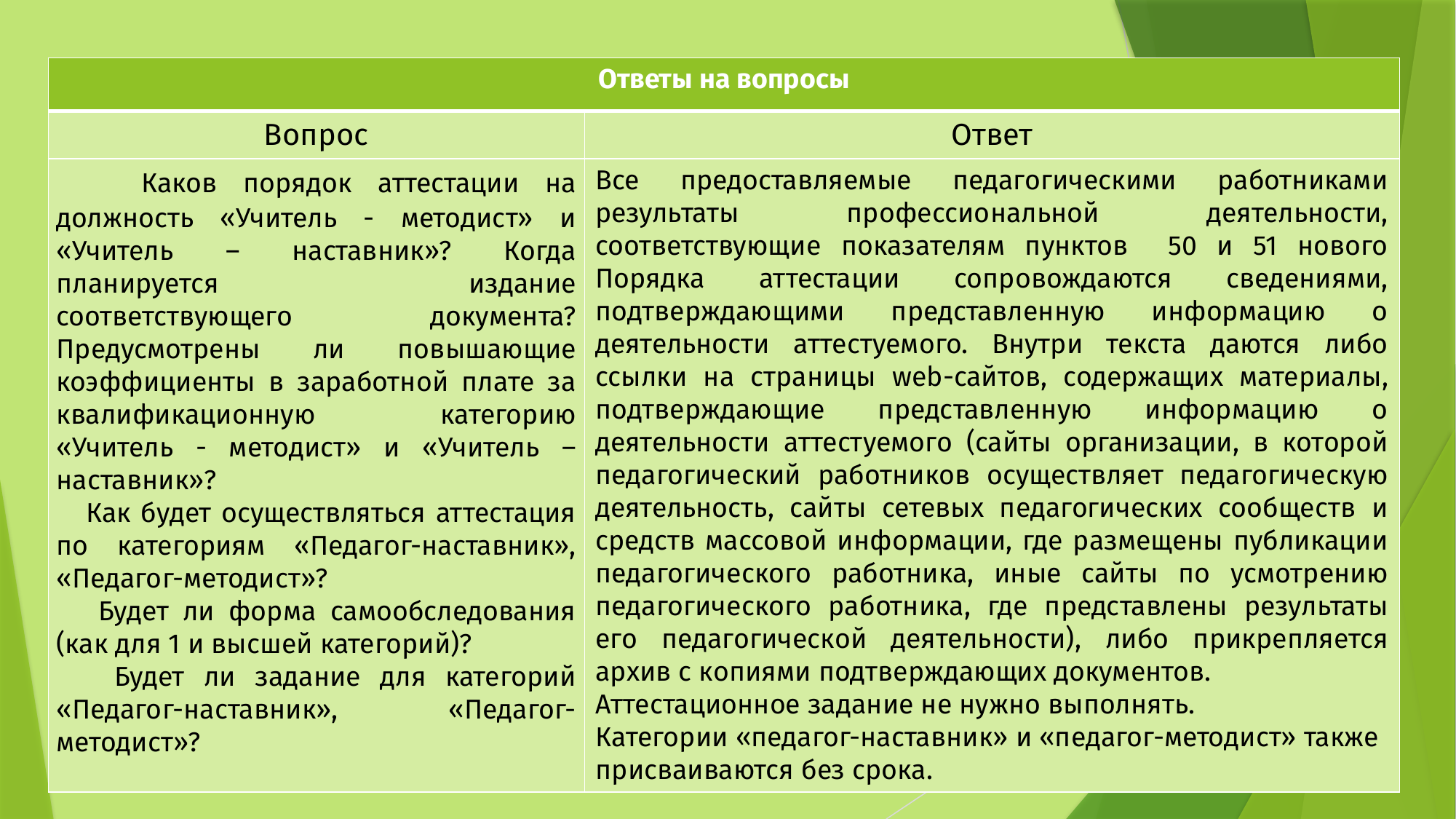

| Ответы на вопросы |  |
| --- | --- |
| Вопрос | Ответ |
| Каков порядок аттестации на должность «Учитель - методист» и «Учитель – наставник»? Когда планируется издание соответствующего документа? Предусмотрены ли повышающие коэффициенты в заработной плате за квалификационную категорию «Учитель - методист» и «Учитель – наставник»? Как будет осуществляться аттестация по категориям «Педагог-наставник», «Педагог-методист»? Будет ли форма самообследования (как для 1 и высшей категорий)? Будет ли задание для категорий «Педагог-наставник», «Педагог-методист»? | Все предоставляемые педагогическими работниками результаты профессиональной деятельности, соответствующие показателям пунктов 50 и 51 нового Порядка аттестации сопровождаются сведениями, подтверждающими представленную информацию о деятельности аттестуемого. Внутри текста даются либо ссылки на страницы web-сайтов, содержащих материалы, подтверждающие представленную информацию о деятельности аттестуемого (сайты организации, в которой педагогический работников осуществляет педагогическую деятельность, сайты сетевых педагогических сообществ и средств массовой информации, где размещены публикации педагогического работника, иные сайты по усмотрению педагогического работника, где представлены результаты его педагогической деятельности), либо прикрепляется архив с копиями подтверждающих документов. Аттестационное задание не нужно выполнять. Категории «педагог-наставник» и «педагог-методист» также присваиваются без срока. |